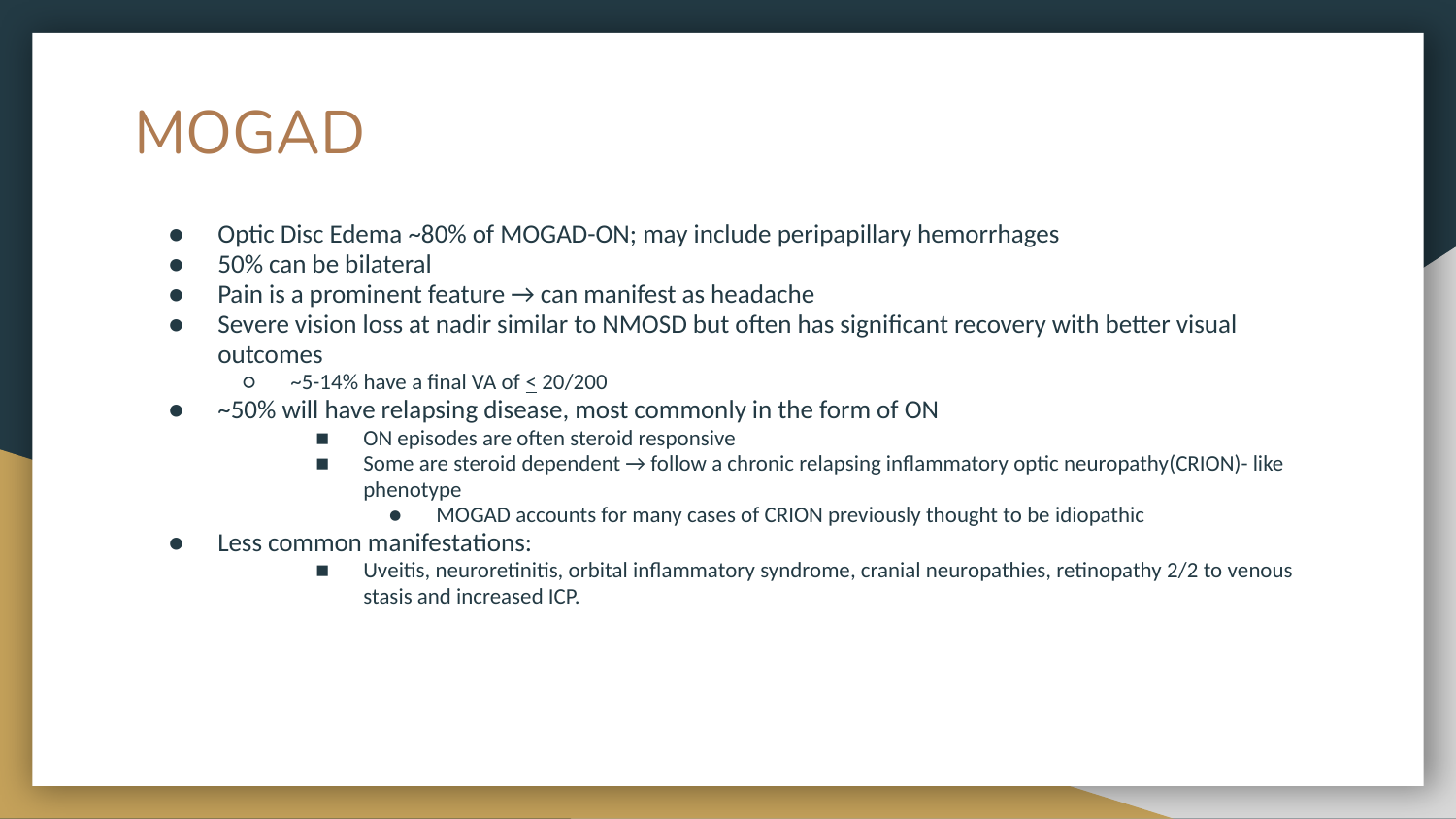

# MOGAD
Optic Disc Edema ~80% of MOGAD-ON; may include peripapillary hemorrhages
50% can be bilateral
Pain is a prominent feature → can manifest as headache
Severe vision loss at nadir similar to NMOSD but often has significant recovery with better visual outcomes
~5-14% have a final VA of < 20/200
~50% will have relapsing disease, most commonly in the form of ON
ON episodes are often steroid responsive
Some are steroid dependent → follow a chronic relapsing inflammatory optic neuropathy(CRION)- like phenotype
MOGAD accounts for many cases of CRION previously thought to be idiopathic
Less common manifestations:
Uveitis, neuroretinitis, orbital inflammatory syndrome, cranial neuropathies, retinopathy 2/2 to venous stasis and increased ICP.